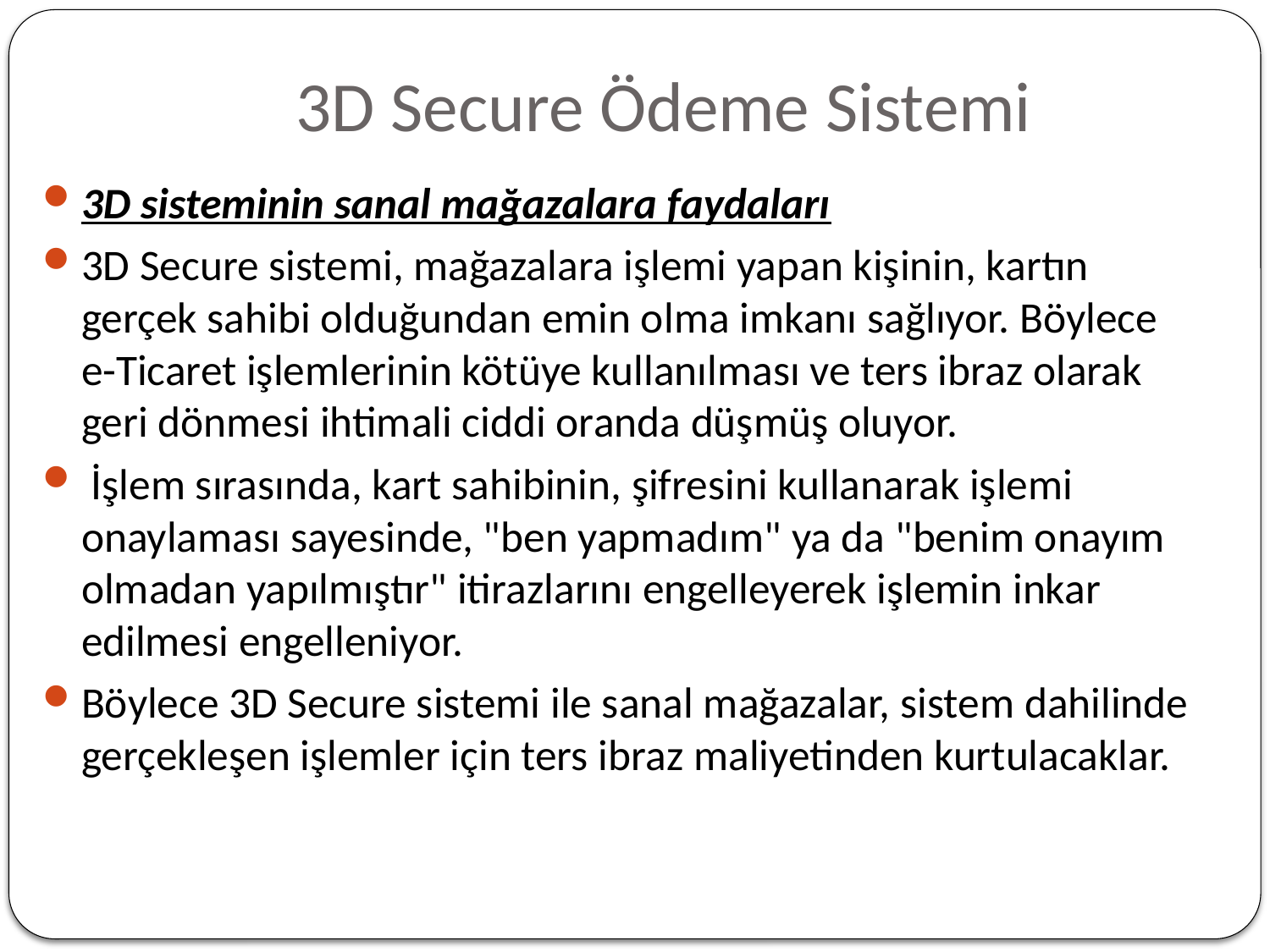

# 3D Secure Ödeme Sistemi
3D sisteminin sanal mağazalara faydaları
3D Secure sistemi, mağazalara işlemi yapan kişinin, kartın gerçek sahibi olduğundan emin olma imkanı sağlıyor. Böylece e-Ticaret işlemlerinin kötüye kullanılması ve ters ibraz olarak geri dönmesi ihtimali ciddi oranda düşmüş oluyor.
 İşlem sırasında, kart sahibinin, şifresini kullanarak işlemi onaylaması sayesinde, "ben yapmadım" ya da "benim onayım olmadan yapılmıştır" itirazlarını engelleyerek işlemin inkar edilmesi engelleniyor.
Böylece 3D Secure sistemi ile sanal mağazalar, sistem dahilinde gerçekleşen işlemler için ters ibraz maliyetinden kurtulacaklar.